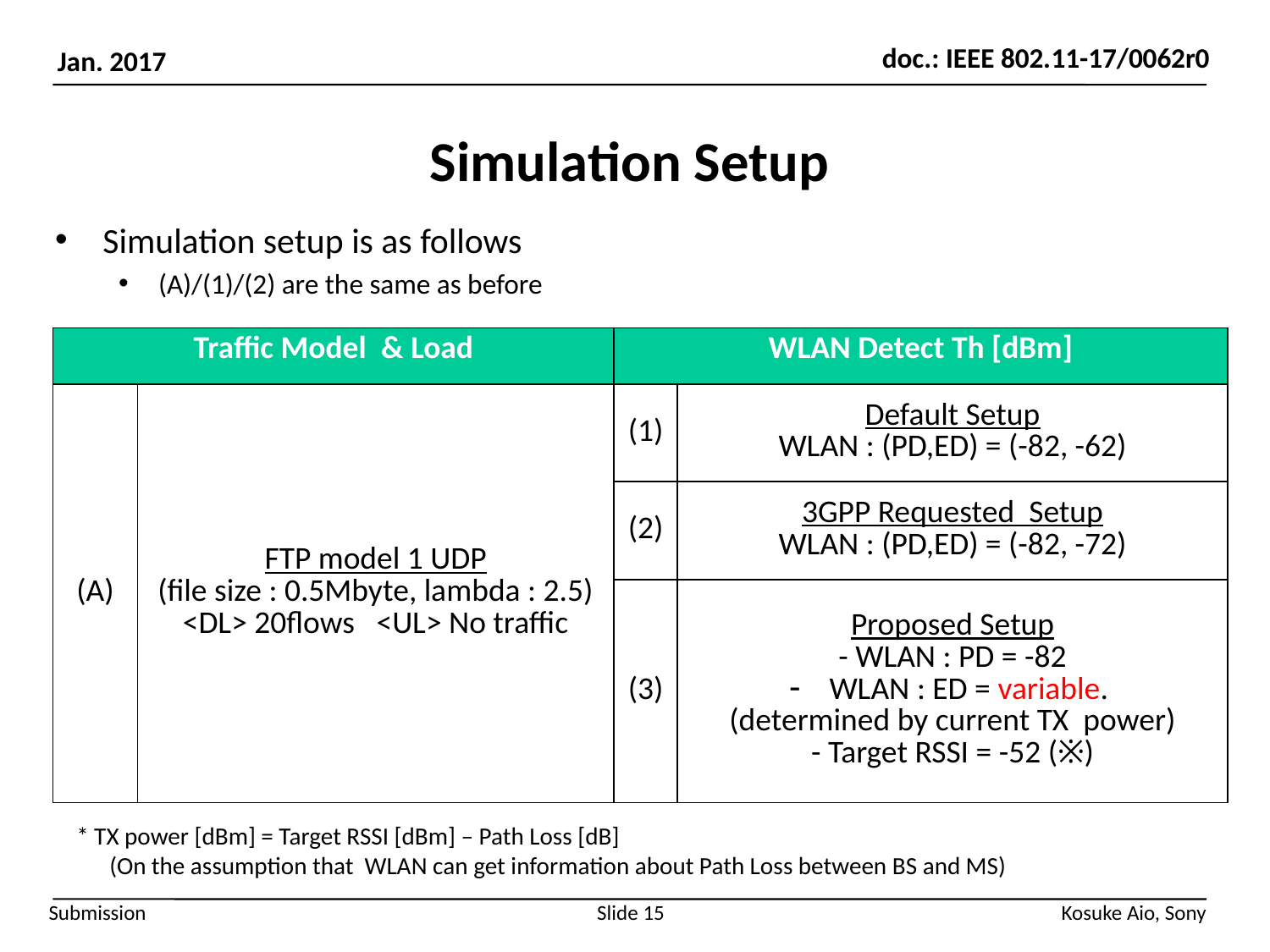

# Simulation Setup
Simulation setup is as follows
(A)/(1)/(2) are the same as before
| Traffic Model & Load |  | WLAN Detect Th [dBm] |  |
| --- | --- | --- | --- |
| (A) | FTP model 1 UDP (file size : 0.5Mbyte, lambda : 2.5) <DL> 20flows <UL> No traffic | (1) | Default Setup WLAN : (PD,ED) = (-82, -62) |
|  |  | (2) | 3GPP Requested Setup WLAN : (PD,ED) = (-82, -72) |
|  |  | (3) | Proposed Setup - WLAN : PD = -82 WLAN : ED = variable. (determined by current TX power) - Target RSSI = -52 (※) |
* TX power [dBm] = Target RSSI [dBm] – Path Loss [dB]
      (On the assumption that  WLAN can get information about Path Loss between BS and MS)
Slide 15